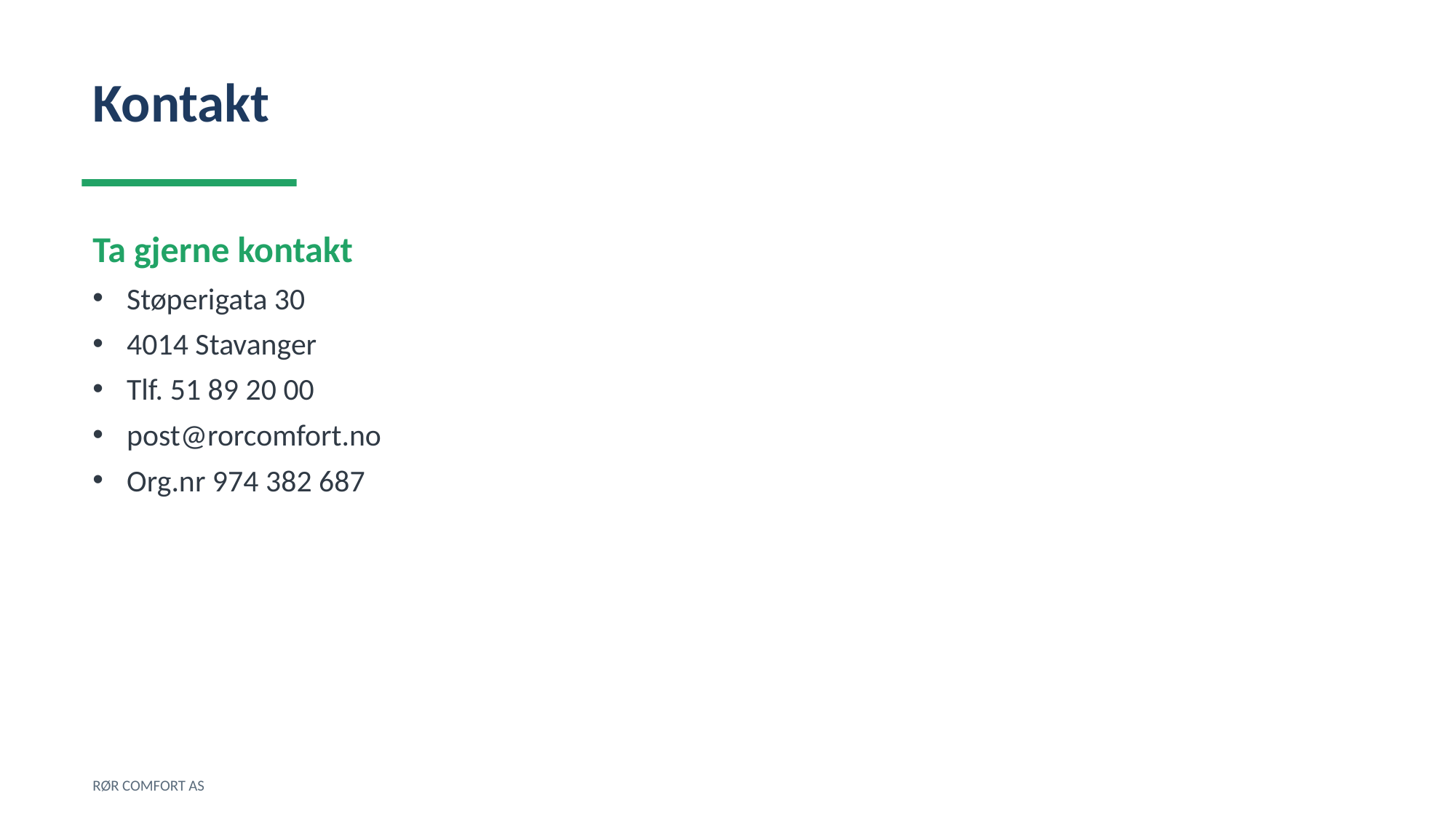

Kontakt

Ta gjerne kontakt
Støperigata 30
4014 Stavanger
Tlf. 51 89 20 00
post@rorcomfort.no
Org.nr 974 382 687
RØR COMFORT AS